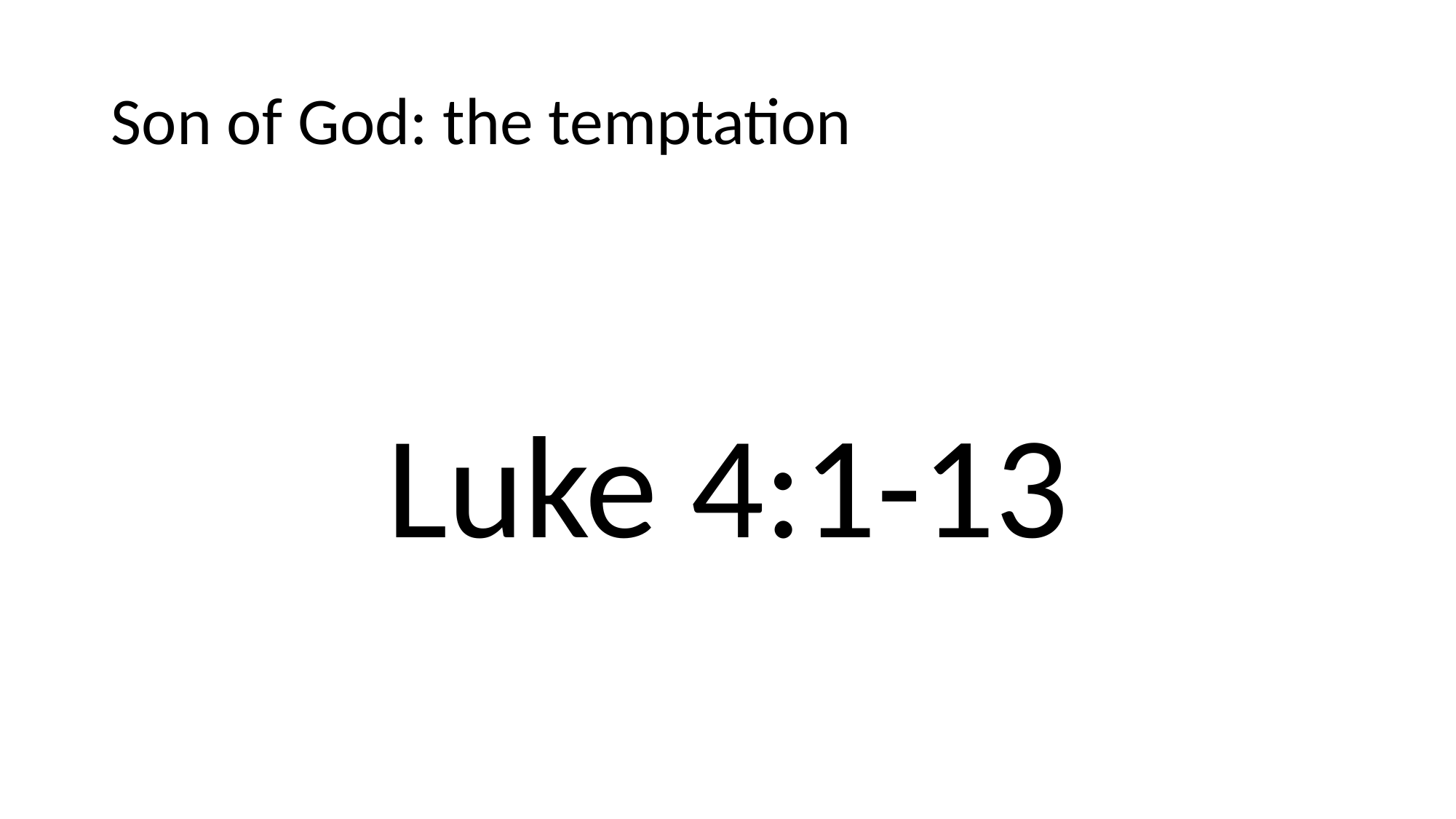

# Son of God: the temptation

Luke 4:1-13